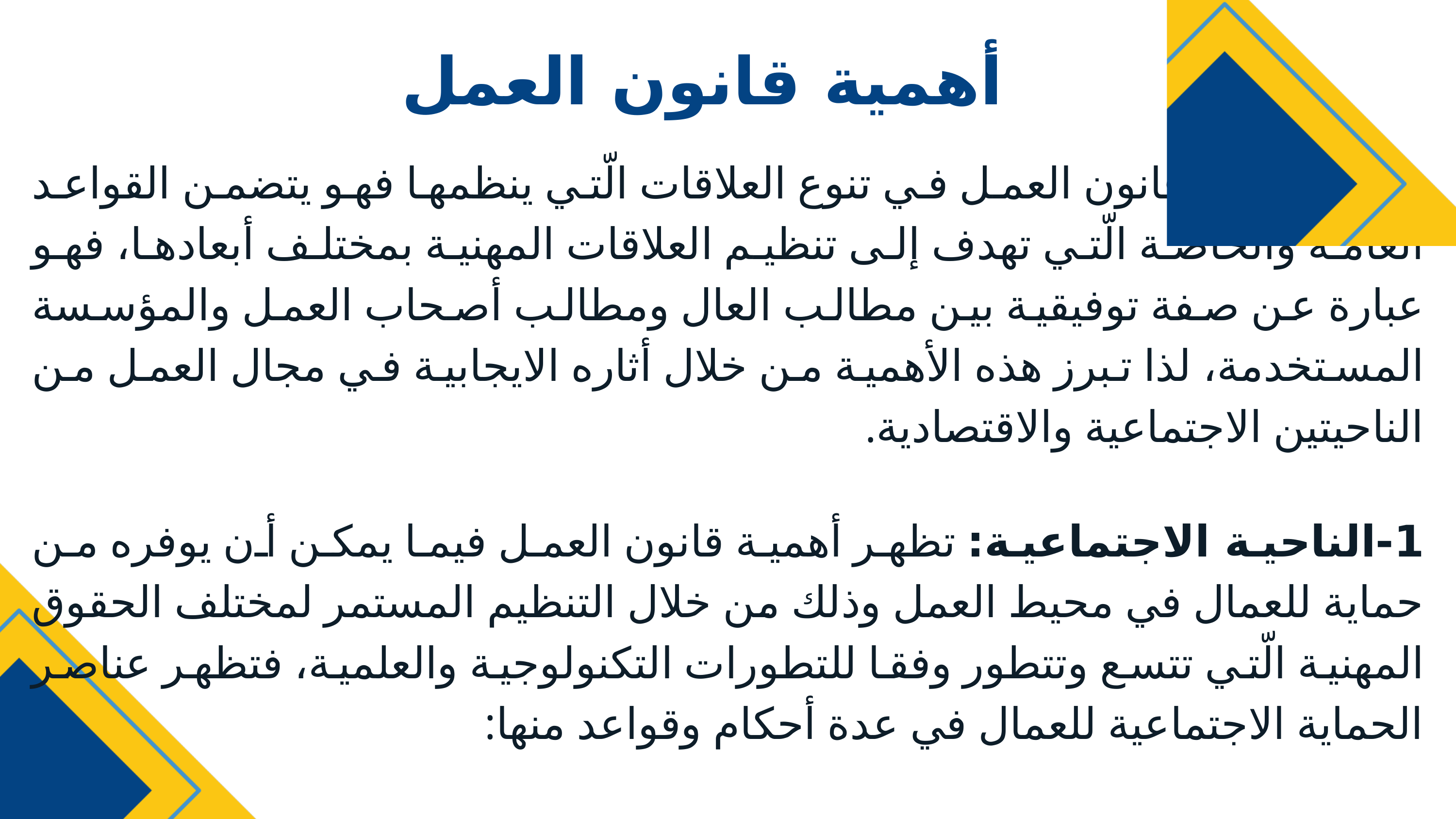

أهمية قانون العمل
تتجلى أهمية قانون العمل في تنوع العلاقات الّتي ينظمها فهو يتضمن القواعد العامة والخاصة الّتي تهدف إلى تنظيم العلاقات المهنية بمختلف أبعادها، فهو عبارة عن صفة توفيقية بين مطالب العال ومطالب أصحاب العمل والمؤسسة المستخدمة، لذا تبرز هذه الأهمية من خلال أثاره الايجابية في مجال العمل من الناحيتين الاجتماعية والاقتصادية.

1-الناحية الاجتماعية: تظهر أهمية قانون العمل فيما يمكن أن يوفره من حماية للعمال في محيط العمل وذلك من خلال التنظيم المستمر لمختلف الحقوق المهنية الّتي تتسع وتتطور وفقا للتطورات التكنولوجية والعلمية، فتظهر عناصر الحماية الاجتماعية للعمال في عدة أحكام وقواعد منها: